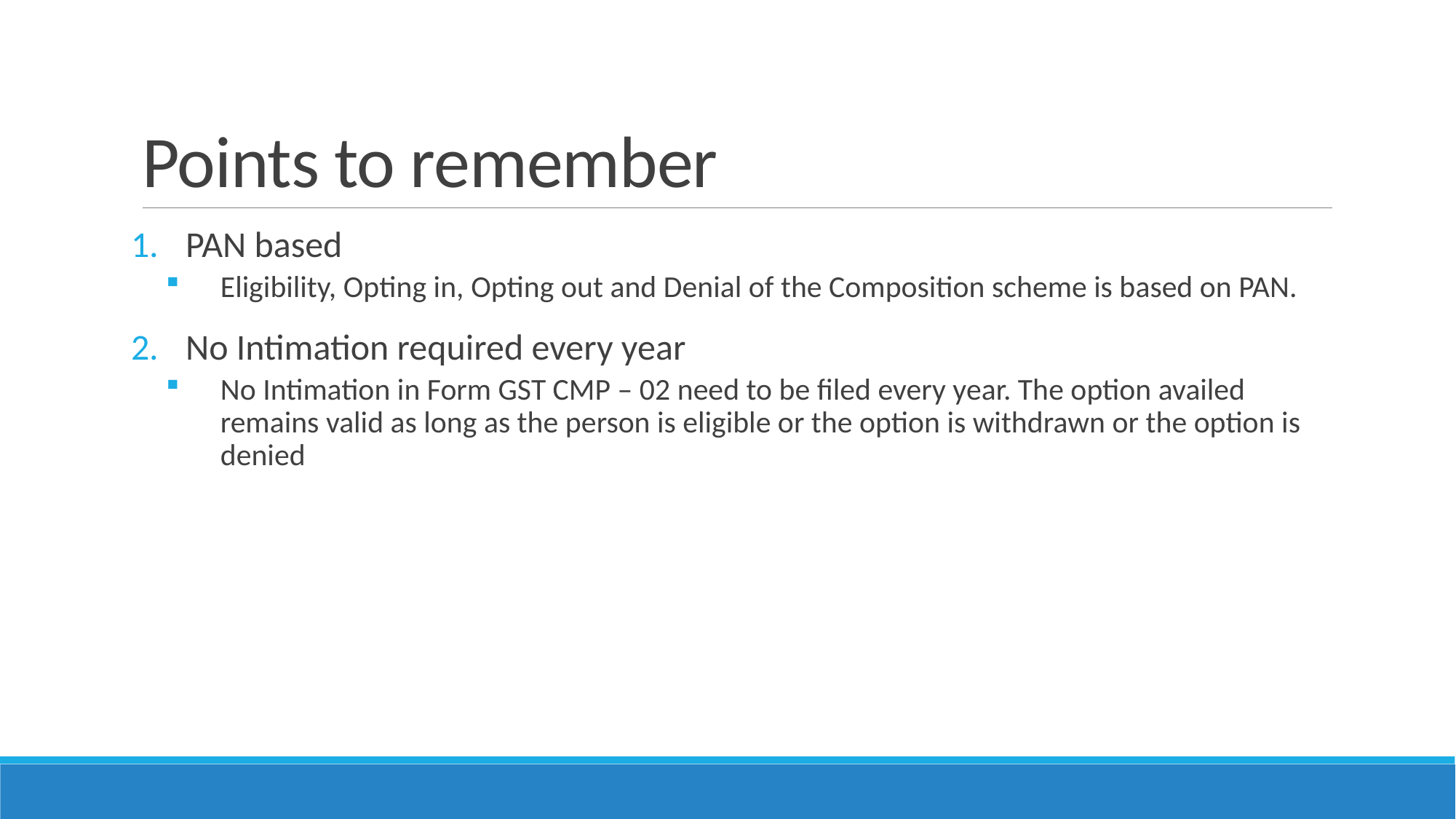

# Points to remember
PAN based
Eligibility, Opting in, Opting out and Denial of the Composition scheme is based on PAN.
No Intimation required every year
No Intimation in Form GST CMP – 02 need to be filed every year. The option availed remains valid as long as the person is eligible or the option is withdrawn or the option is denied